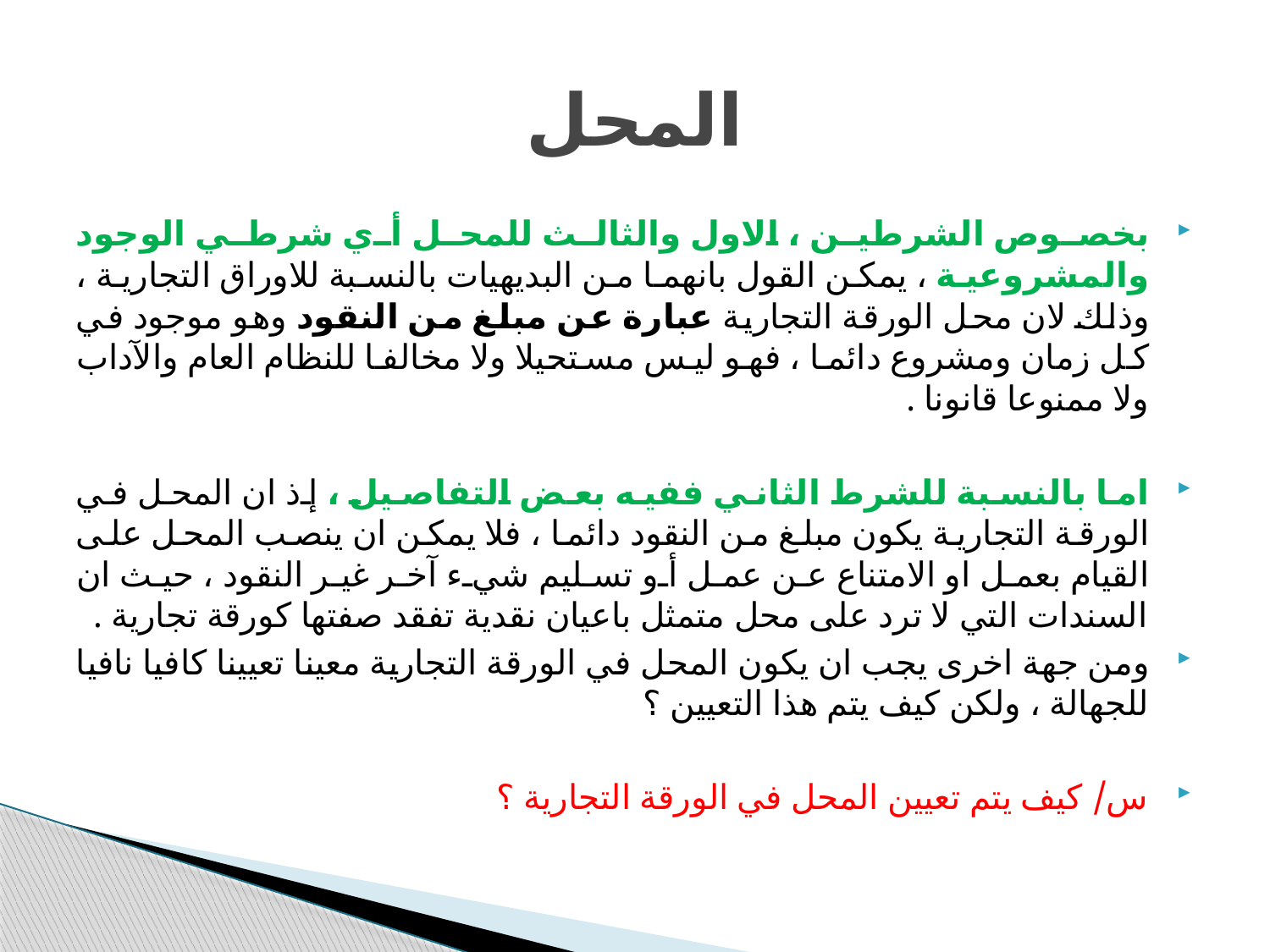

# المحل
بخصوص الشرطين ، الاول والثالث للمحل أي شرطي الوجود والمشروعية ، يمكن القول بانهما من البديهيات بالنسبة للاوراق التجارية ، وذلك لان محل الورقة التجارية عبارة عن مبلغ من النقود وهو موجود في كل زمان ومشروع دائما ، فهو ليس مستحيلا ولا مخالفا للنظام العام والآداب ولا ممنوعا قانونا .

اما بالنسبة للشرط الثاني ففيه بعض التفاصيل ، إذ ان المحل في الورقة التجارية يكون مبلغ من النقود دائما ، فلا يمكن ان ينصب المحل على القيام بعمل او الامتناع عن عمل أو تسليم شيء آخر غير النقود ، حيث ان السندات التي لا ترد على محل متمثل باعيان نقدية تفقد صفتها كورقة تجارية .
ومن جهة اخرى يجب ان يكون المحل في الورقة التجارية معينا تعيينا كافيا نافيا للجهالة ، ولكن كيف يتم هذا التعيين ؟

س/ كيف يتم تعيين المحل في الورقة التجارية ؟